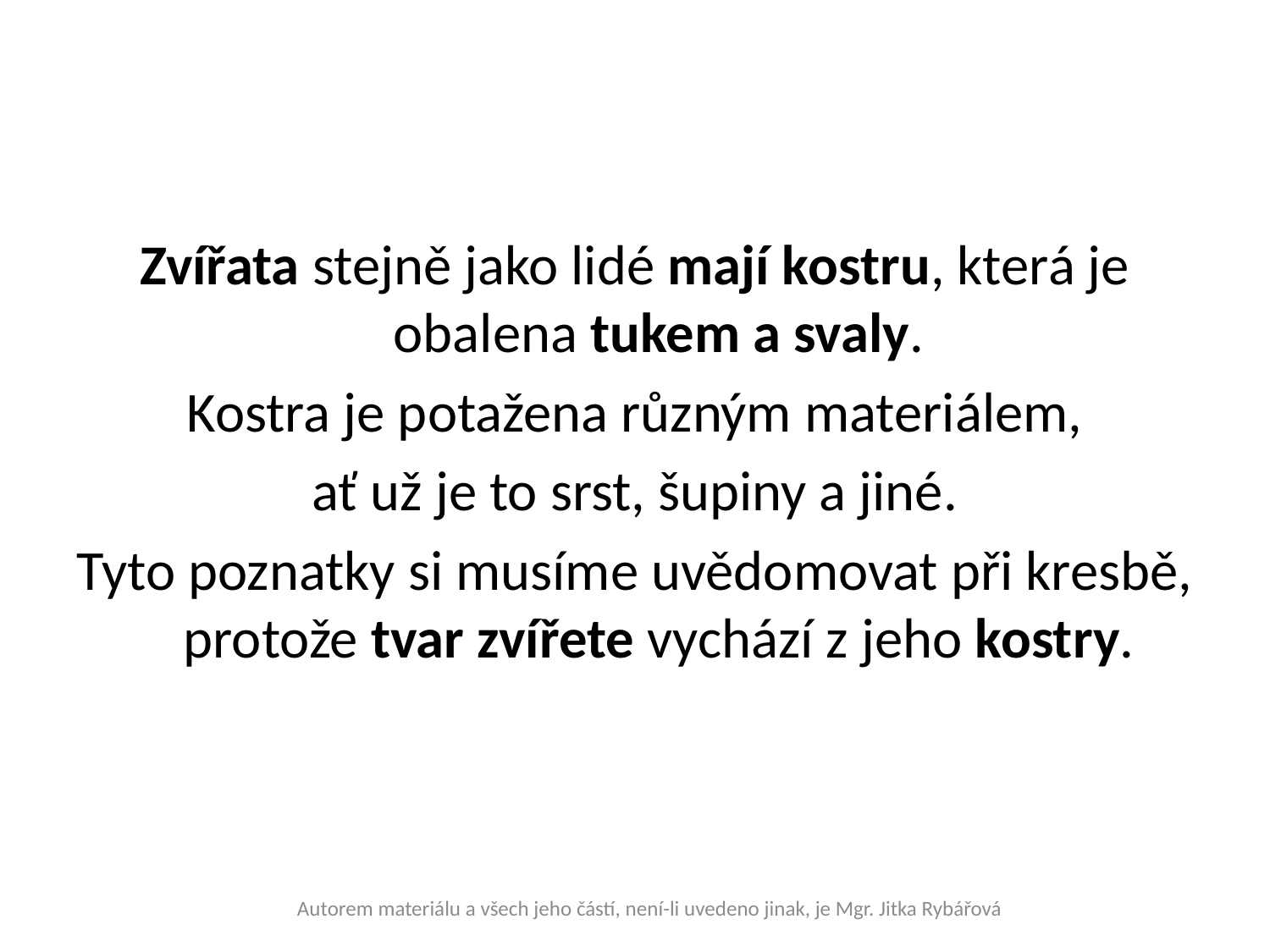

Zvířata stejně jako lidé mají kostru, která je obalena tukem a svaly.
 Kostra je potažena různým materiálem,
ať už je to srst, šupiny a jiné.
Tyto poznatky si musíme uvědomovat při kresbě, protože tvar zvířete vychází z jeho kostry.

Autorem materiálu a všech jeho částí, není-li uvedeno jinak, je Mgr. Jitka Rybářová